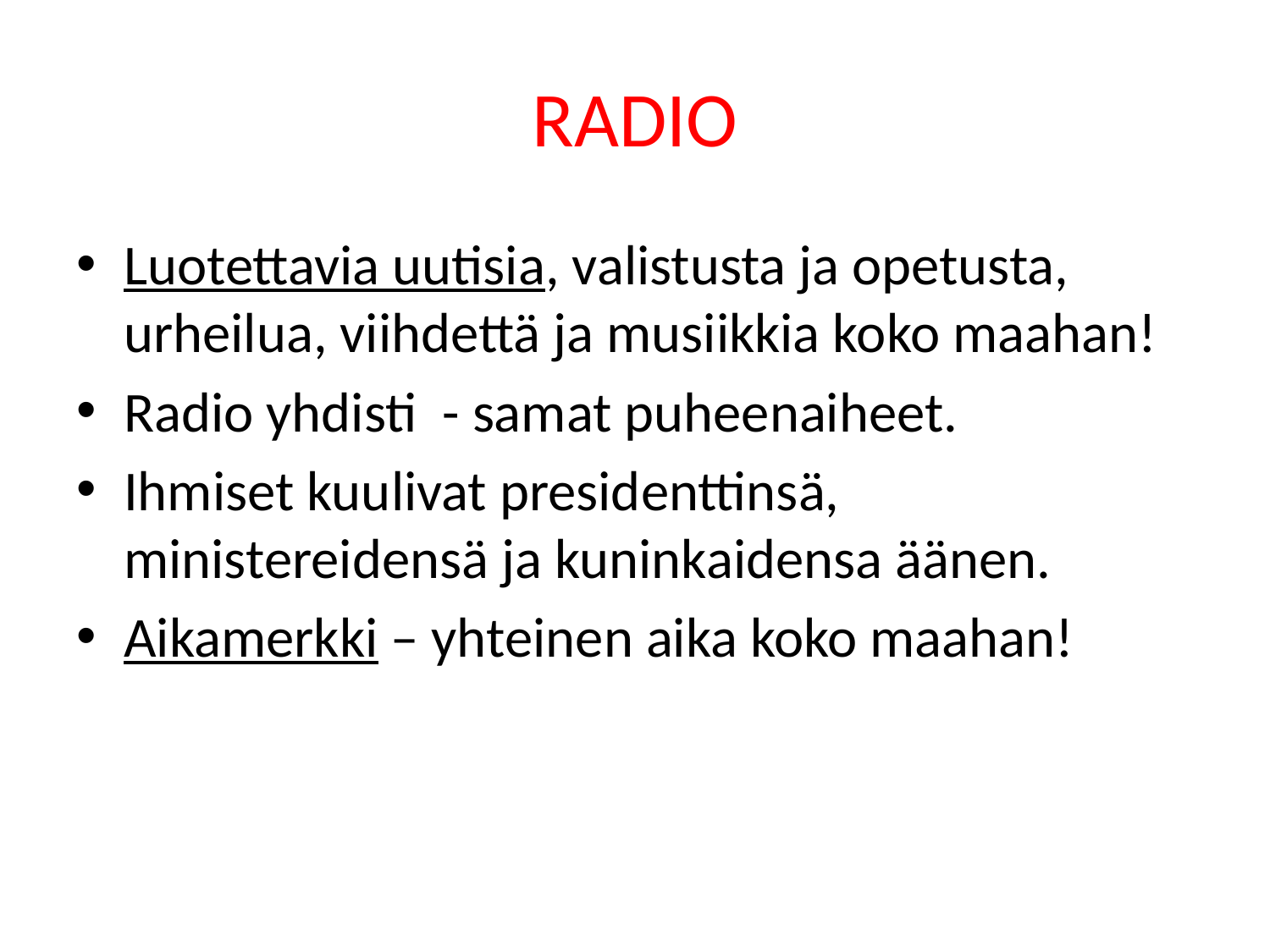

# RADIO
Luotettavia uutisia, valistusta ja opetusta, urheilua, viihdettä ja musiikkia koko maahan!
Radio yhdisti  - samat puheenaiheet.
Ihmiset kuulivat presidenttinsä, ministereidensä ja kuninkaidensa äänen.
Aikamerkki – yhteinen aika koko maahan!